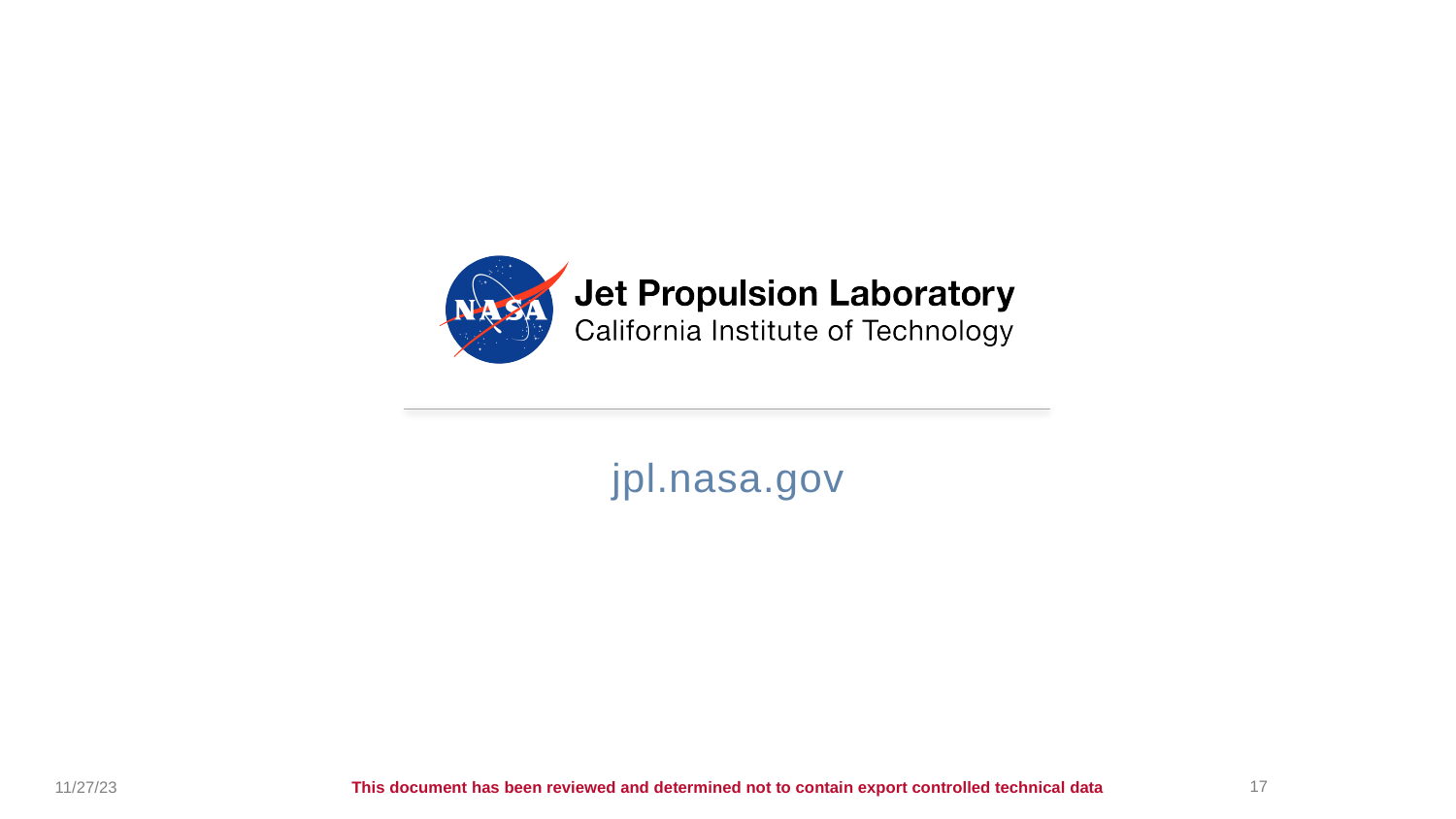

11/27/23
This document has been reviewed and determined not to contain export controlled technical data
17